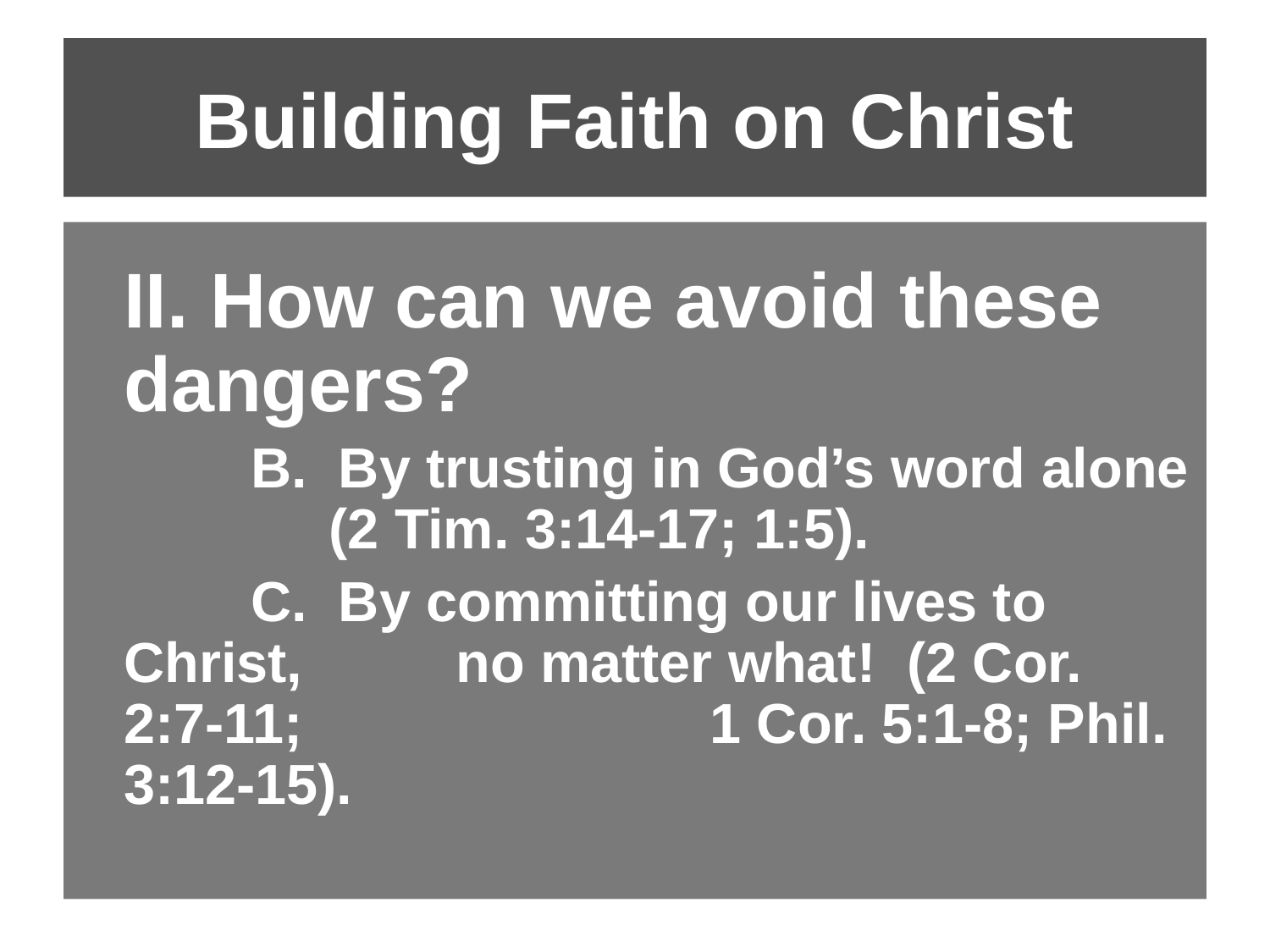

# Building Faith on Christ

II. How can we avoid these 	dangers?
	B.  By trusting in God’s word alone 	     (2 Tim. 3:14-17; 1:5).
	C.  By committing our lives to Christ, 	     no matter what!  (2 Cor. 2:7-11;               	     1 Cor. 5:1-8; Phil. 3:12-15).